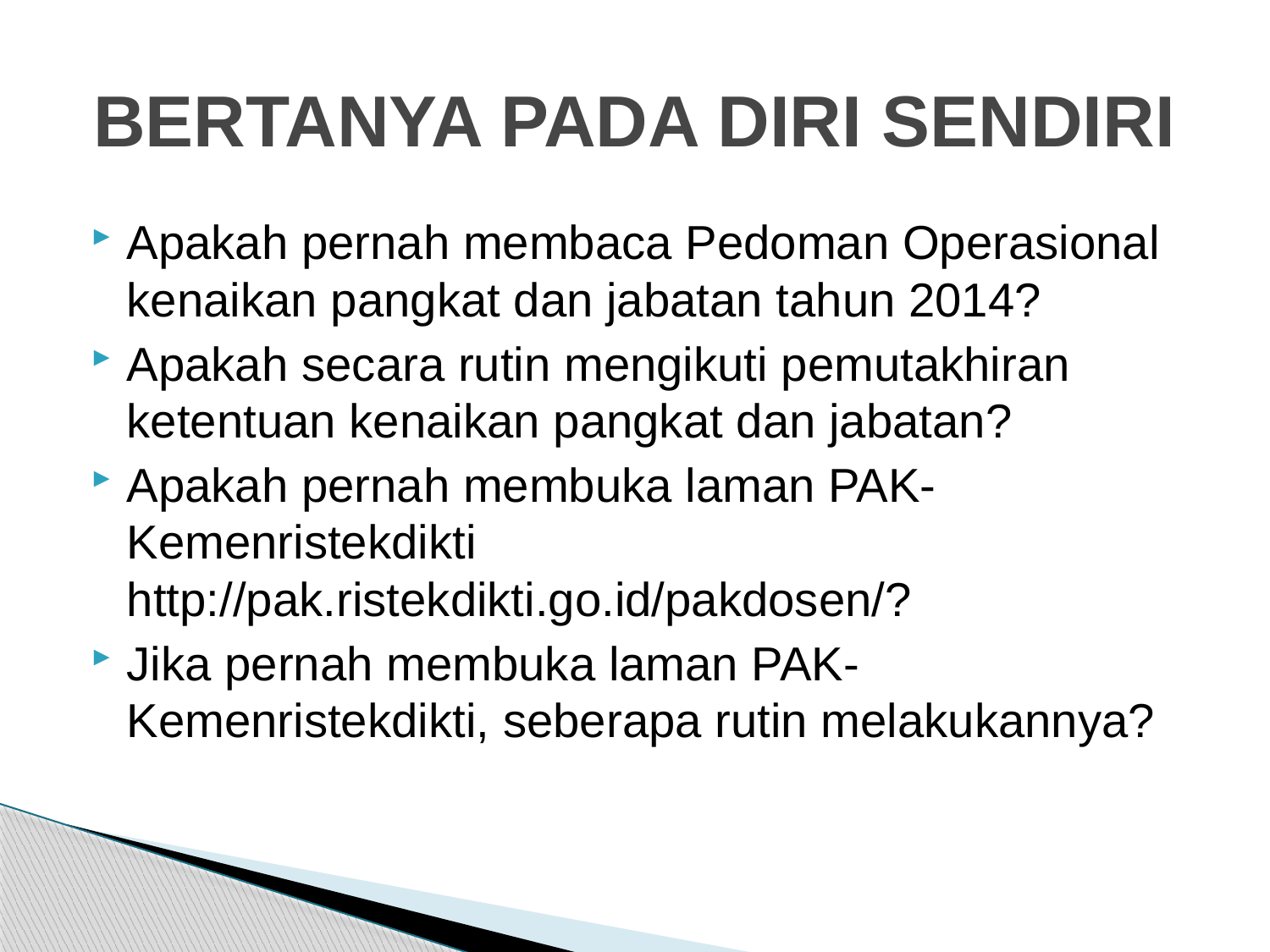

# BERTANYA PADA DIRI SENDIRI
Apakah pernah membaca Pedoman Operasional kenaikan pangkat dan jabatan tahun 2014?
Apakah secara rutin mengikuti pemutakhiran ketentuan kenaikan pangkat dan jabatan?
Apakah pernah membuka laman PAK-Kemenristekdikti http://pak.ristekdikti.go.id/pakdosen/?
Jika pernah membuka laman PAK-Kemenristekdikti, seberapa rutin melakukannya?